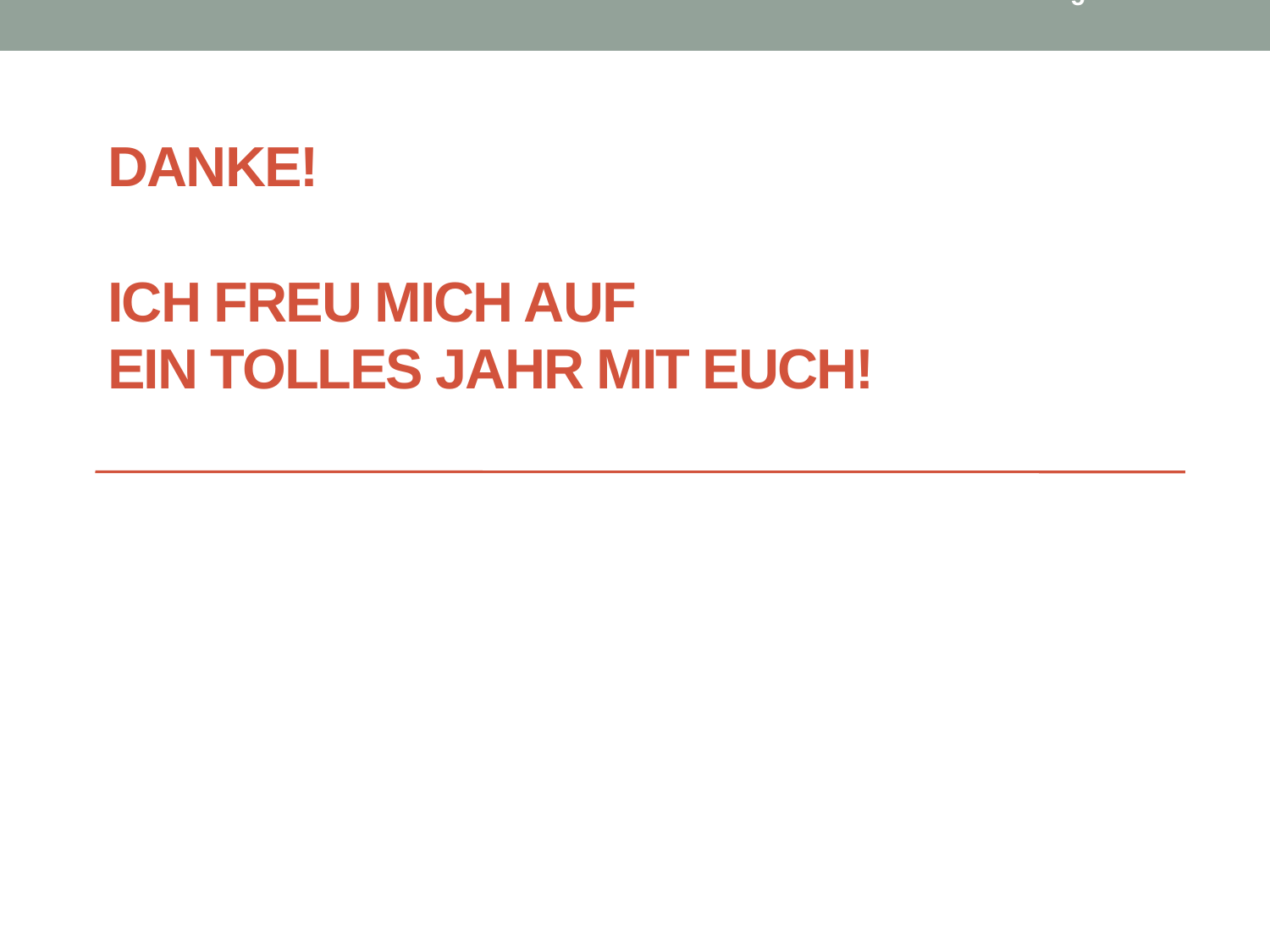

5

# Danke! ich freu mich auf ein tolles Jahr mit Euch!